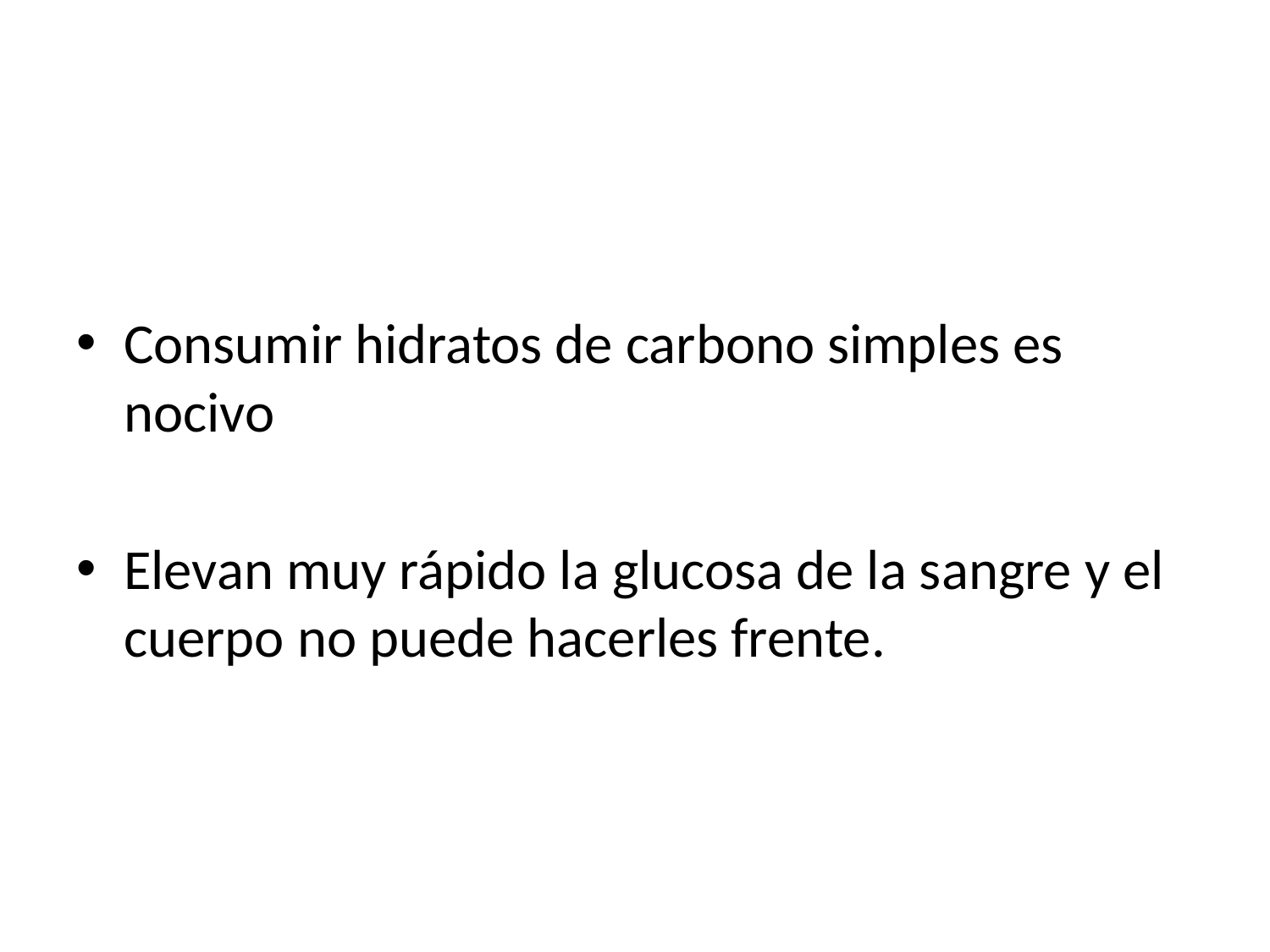

Consumir hidratos de carbono simples es nocivo

Elevan muy rápido la glucosa de la sangre y el cuerpo no puede hacerles frente.